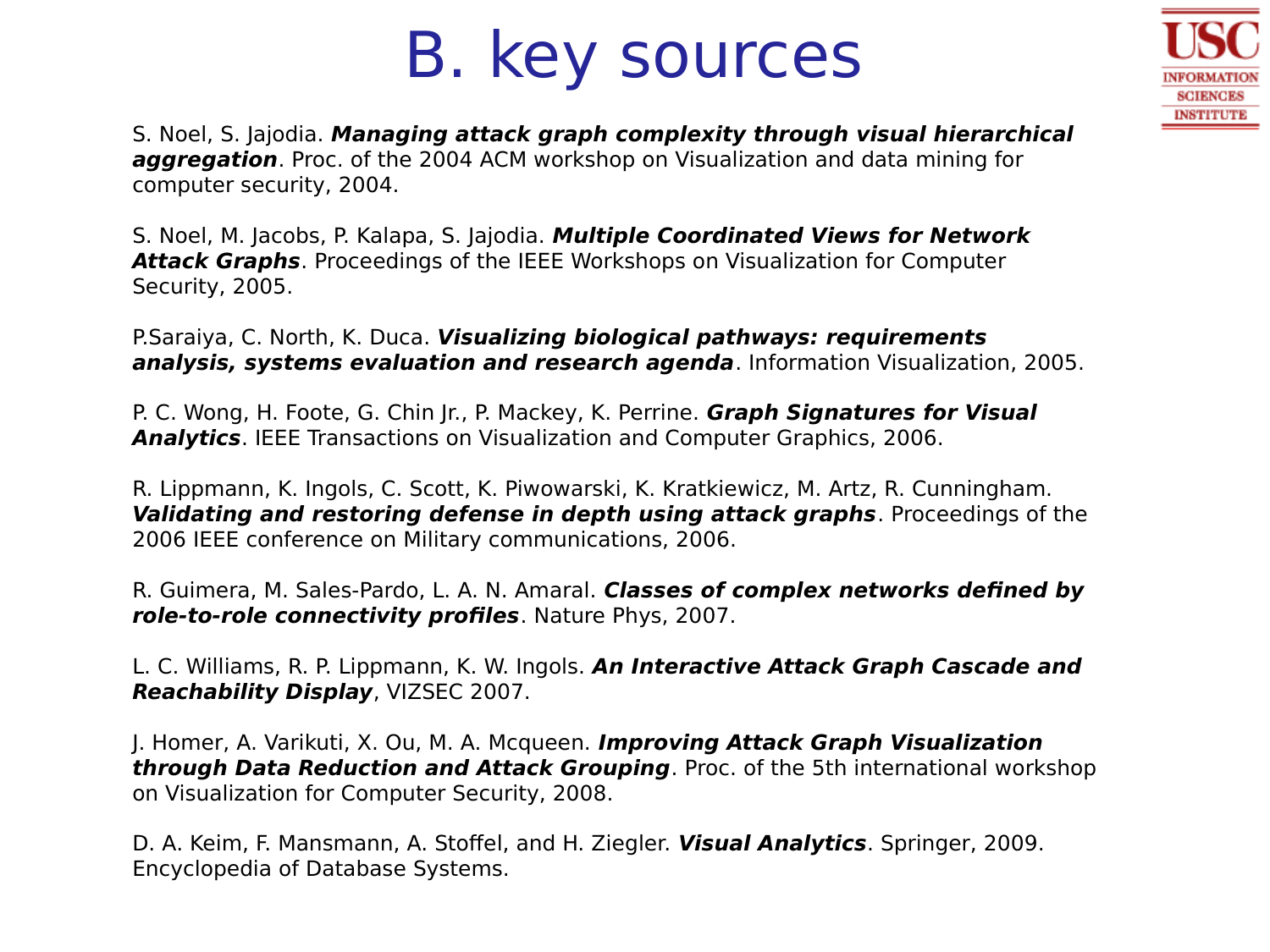

B. key sources
S. Noel, S. Jajodia. Managing attack graph complexity through visual hierarchical aggregation. Proc. of the 2004 ACM workshop on Visualization and data mining for computer security, 2004.

S. Noel, M. Jacobs, P. Kalapa, S. Jajodia. Multiple Coordinated Views for Network Attack Graphs. Proceedings of the IEEE Workshops on Visualization for Computer Security, 2005.

P.Saraiya, C. North, K. Duca. Visualizing biological pathways: requirements analysis, systems evaluation and research agenda. Information Visualization, 2005.

P. C. Wong, H. Foote, G. Chin Jr., P. Mackey, K. Perrine. Graph Signatures for Visual Analytics. IEEE Transactions on Visualization and Computer Graphics, 2006.

R. Lippmann, K. Ingols, C. Scott, K. Piwowarski, K. Kratkiewicz, M. Artz, R. Cunningham. Validating and restoring defense in depth using attack graphs. Proceedings of the 2006 IEEE conference on Military communications, 2006.

R. Guimera, M. Sales-Pardo, L. A. N. Amaral. Classes of complex networks defined by role-to-role connectivity profiles. Nature Phys, 2007.

L. C. Williams, R. P. Lippmann, K. W. Ingols. An Interactive Attack Graph Cascade and Reachability Display, VIZSEC 2007.

J. Homer, A. Varikuti, X. Ou, M. A. Mcqueen. Improving Attack Graph Visualization through Data Reduction and Attack Grouping. Proc. of the 5th international workshop on Visualization for Computer Security, 2008.

D. A. Keim, F. Mansmann, A. Stoffel, and H. Ziegler. Visual Analytics. Springer, 2009. Encyclopedia of Database Systems.